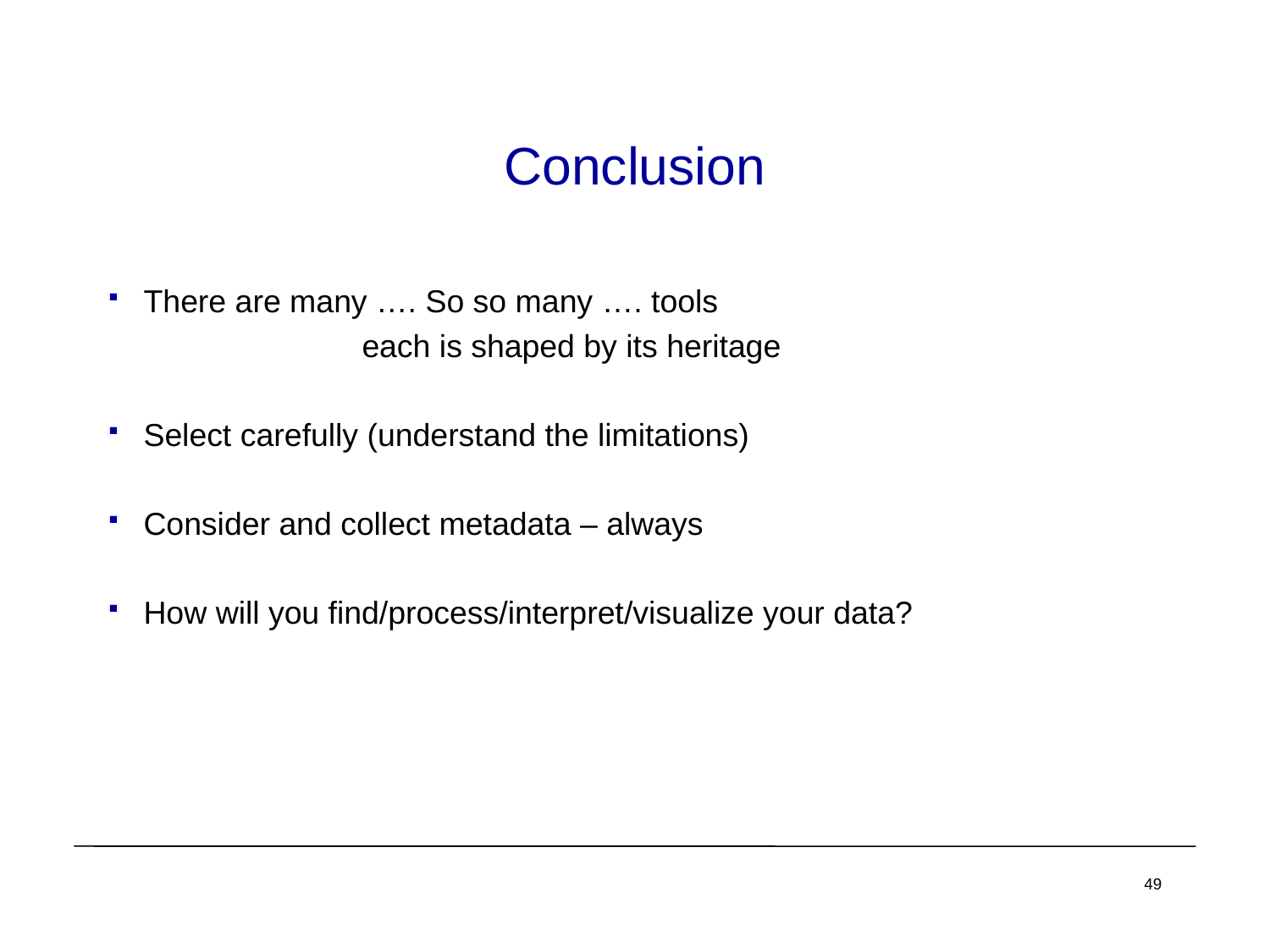

# Conclusion
There are many …. So so many …. tools
		each is shaped by its heritage

Select carefully (understand the limitations)

Consider and collect metadata – always

How will you find/process/interpret/visualize your data?
49